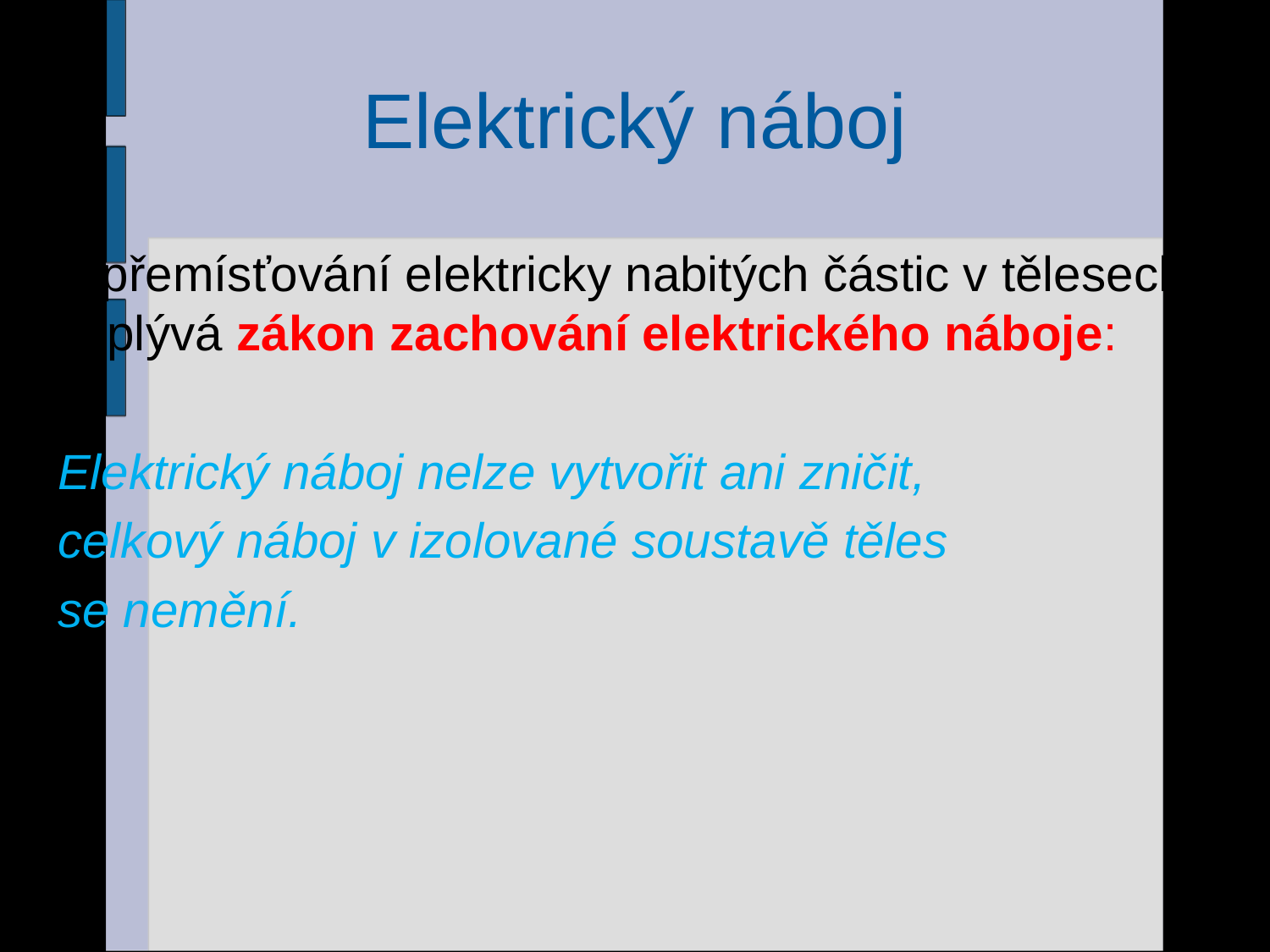

# Elektrický náboj
Z přemísťování elektricky nabitých částic v tělesech vyplývá zákon zachování elektrického náboje:

Elektrický náboj nelze vytvořit ani zničit,
celkový náboj v izolované soustavě těles
se nemění.
7